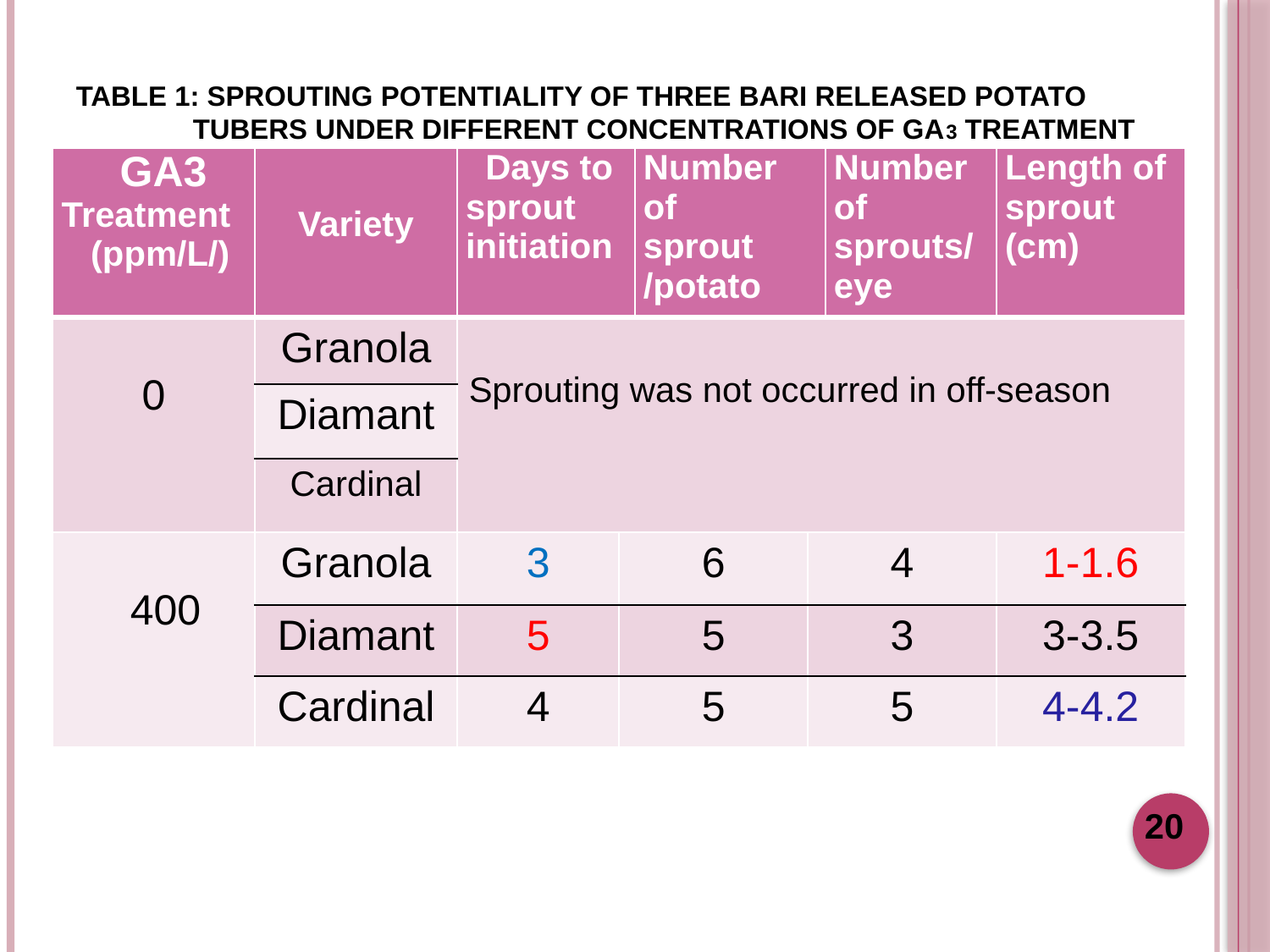

# Table 1: sprouting potentiality of three bari released potato tubers under different concentrations of ga3 treatment
| GA3 Treatment (ppm/L/) | Variety | Days to sprout initiation |  | Number of sprout /potato |  | Number of sprouts/ eye | Length of sprout (cm) |
| --- | --- | --- | --- | --- | --- | --- | --- |
| 0 | Granola | Sprouting was not occurred in off-season |  |  |  |  |  |
|  | Diamant |  |  |  |  |  |  |
|  | Cardinal |  |  |  |  |  |  |
| 400 | Granola | 3 | 6 |  | 4 |  | 1-1.6 |
|  | Diamant | 5 | 5 |  | 3 |  | 3-3.5 |
|  | Cardinal | 4 | 5 |  | 5 |  | 4-4.2 |
20